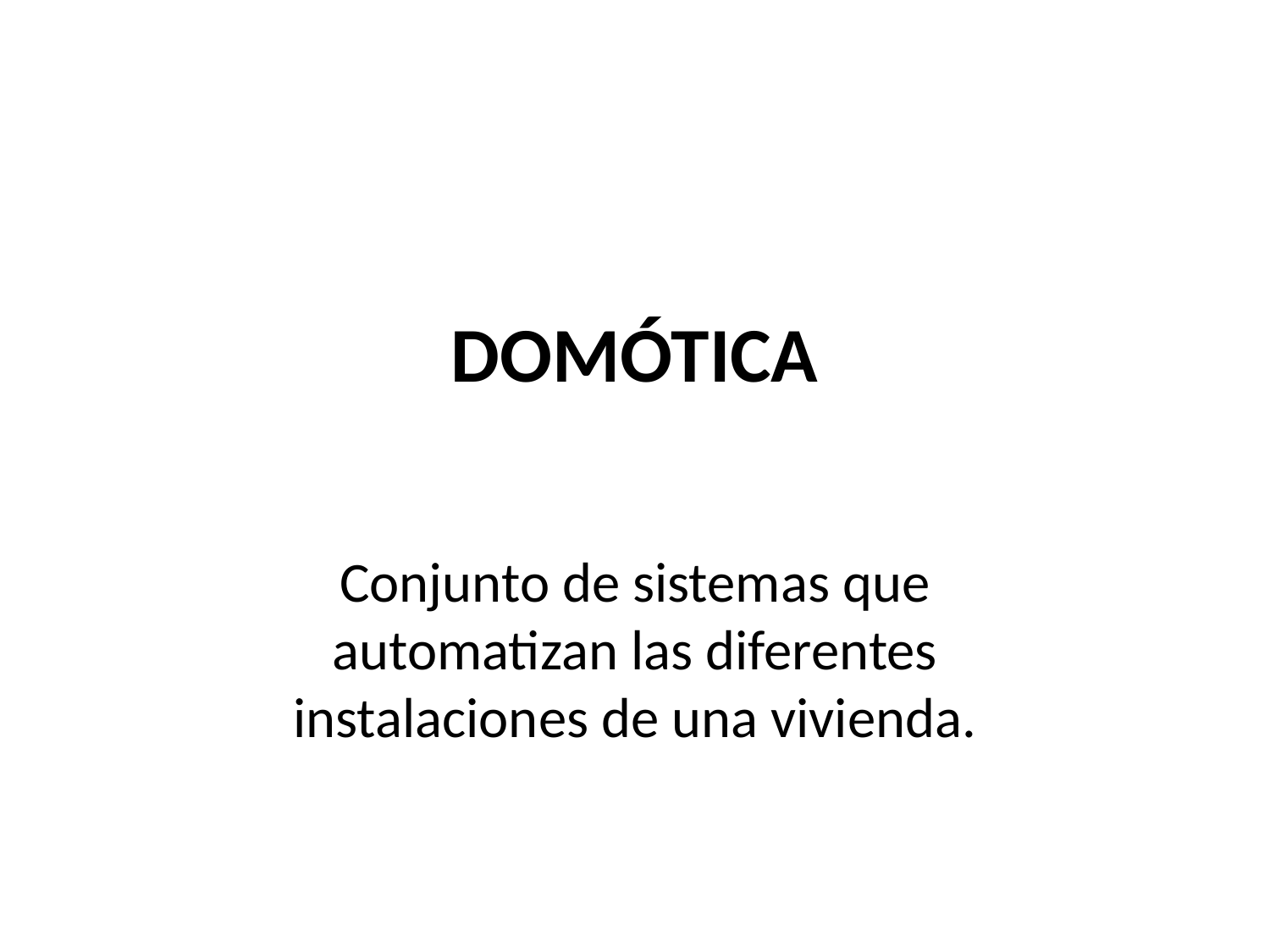

# DOMÓTICA
Conjunto de sistemas que automatizan las diferentes instalaciones de una vivienda.